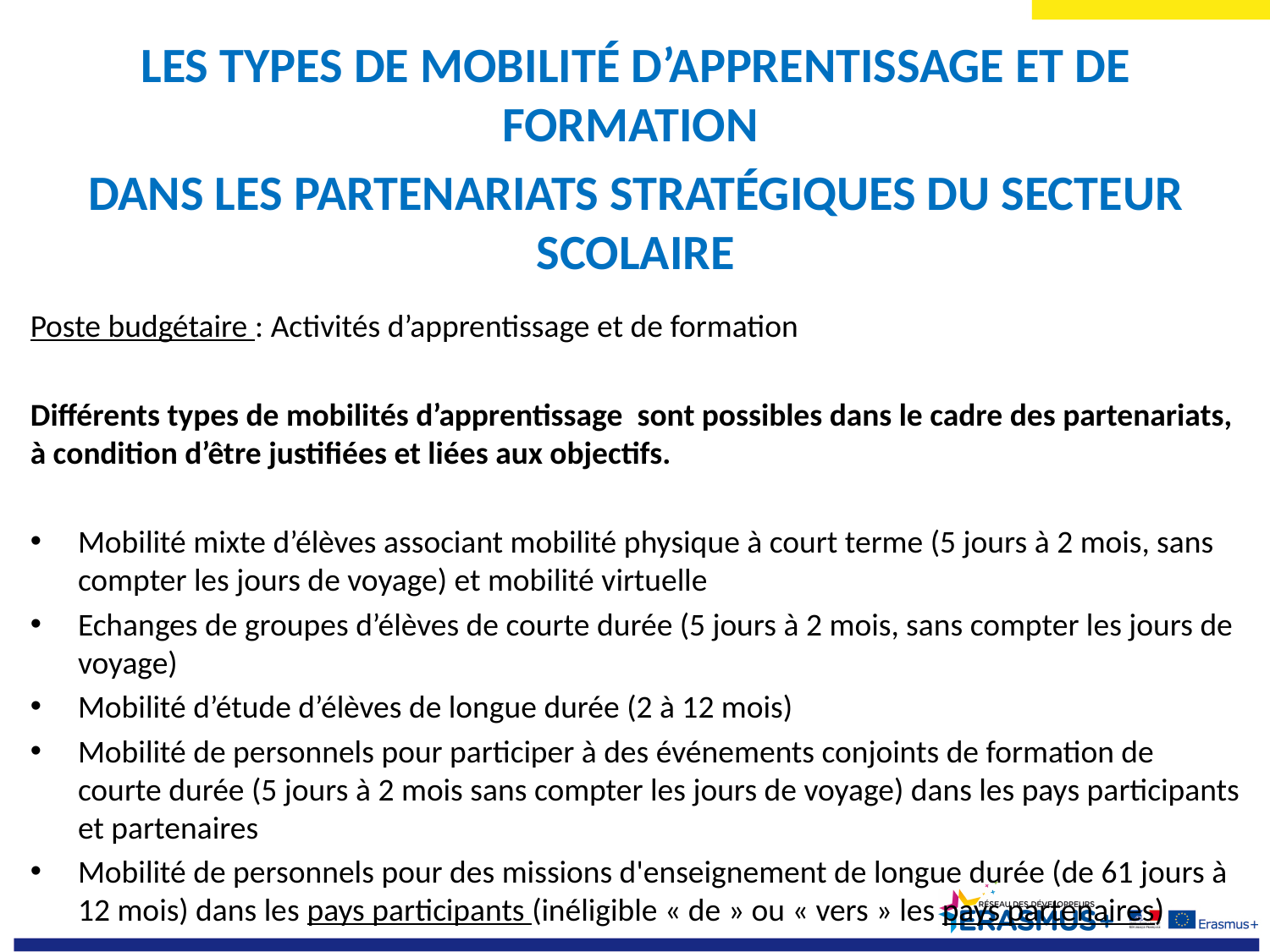

Les types de mobilité d’apprentissage et de formation
dans les partenariats stratégiques du secteur scolaire

Poste budgétaire : Activités d’apprentissage et de formation

Différents types de mobilités d’apprentissage  sont possibles dans le cadre des partenariats, à condition d’être justifiées et liées aux objectifs.

Mobilité mixte d’élèves associant mobilité physique à court terme (5 jours à 2 mois, sans compter les jours de voyage) et mobilité virtuelle
Echanges de groupes d’élèves de courte durée (5 jours à 2 mois, sans compter les jours de voyage)
Mobilité d’étude d’élèves de longue durée (2 à 12 mois)
Mobilité de personnels pour participer à des événements conjoints de formation de courte durée (5 jours à 2 mois sans compter les jours de voyage) dans les pays participants et partenaires
Mobilité de personnels pour des missions d'enseignement de longue durée (de 61 jours à 12 mois) dans les pays participants (inéligible « de » ou « vers » les pays partenaires)

NB: les déplacements liés aux réunions de projet sont sur le poste « frais de réunions transnationales »